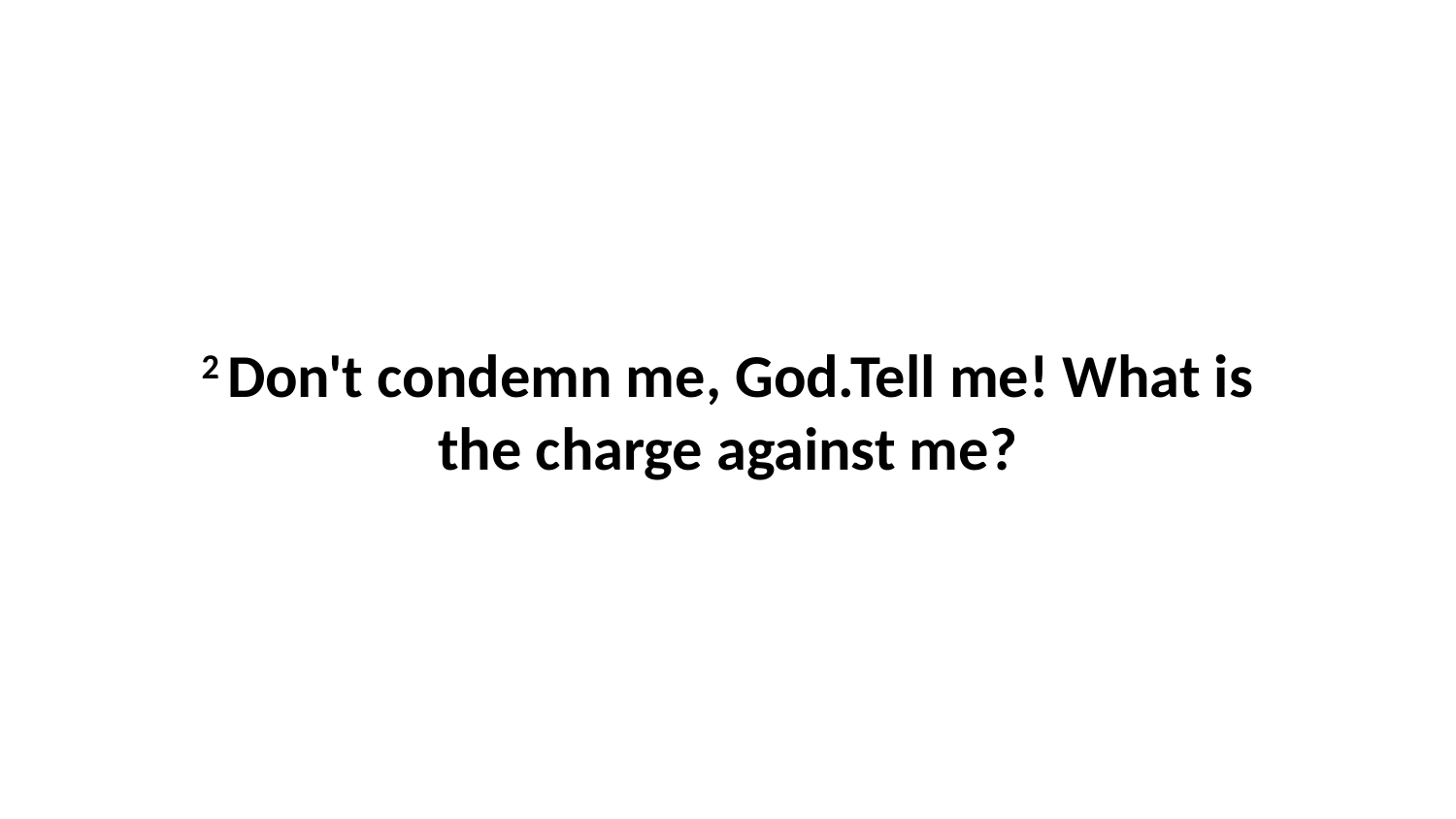

2 Don't condemn me, God.Tell me! What is the charge against me?